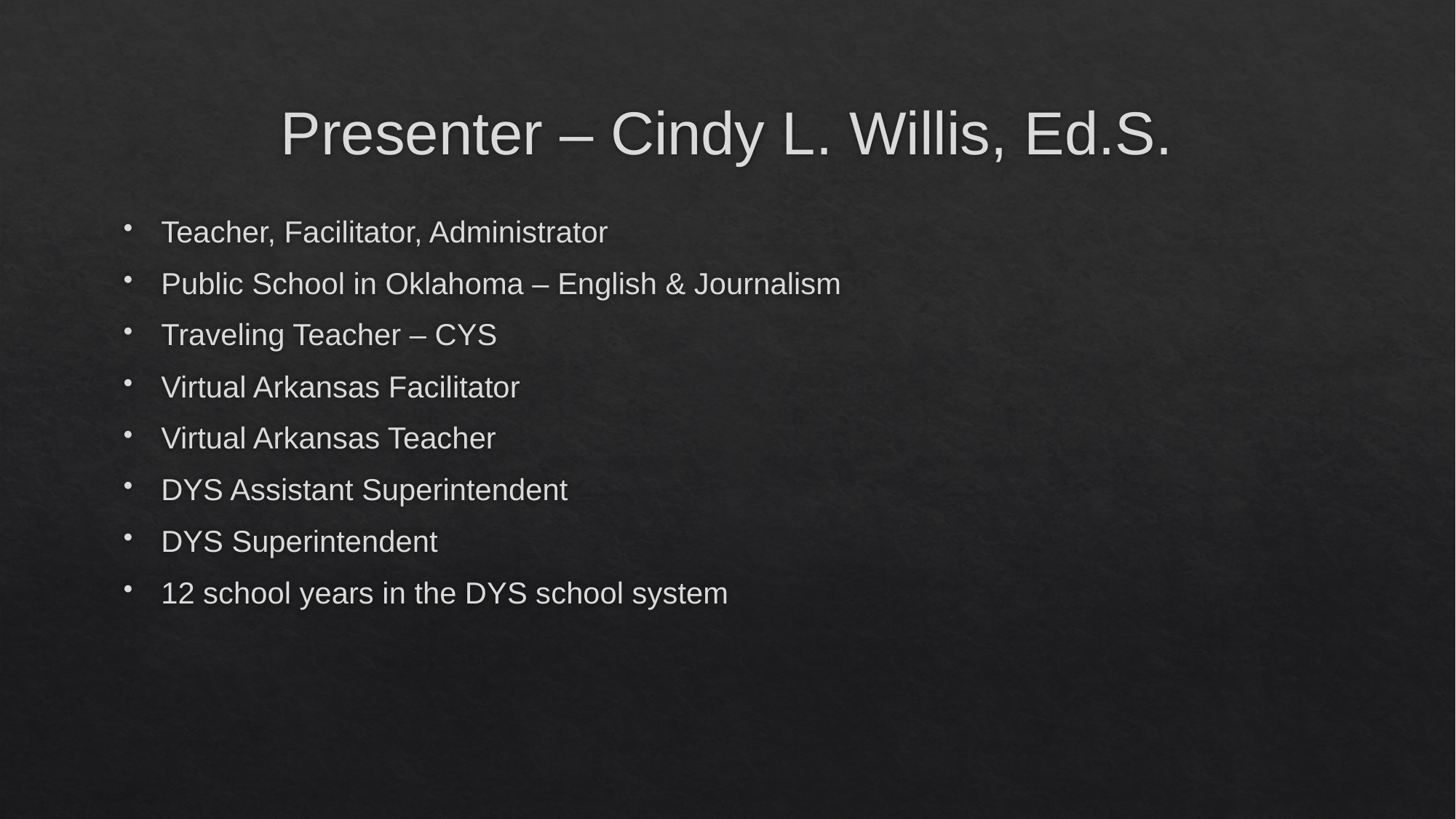

# Presenter – Cindy L. Willis, Ed.S.
Teacher, Facilitator, Administrator
Public School in Oklahoma – English & Journalism
Traveling Teacher – CYS
Virtual Arkansas Facilitator
Virtual Arkansas Teacher
DYS Assistant Superintendent
DYS Superintendent
12 school years in the DYS school system